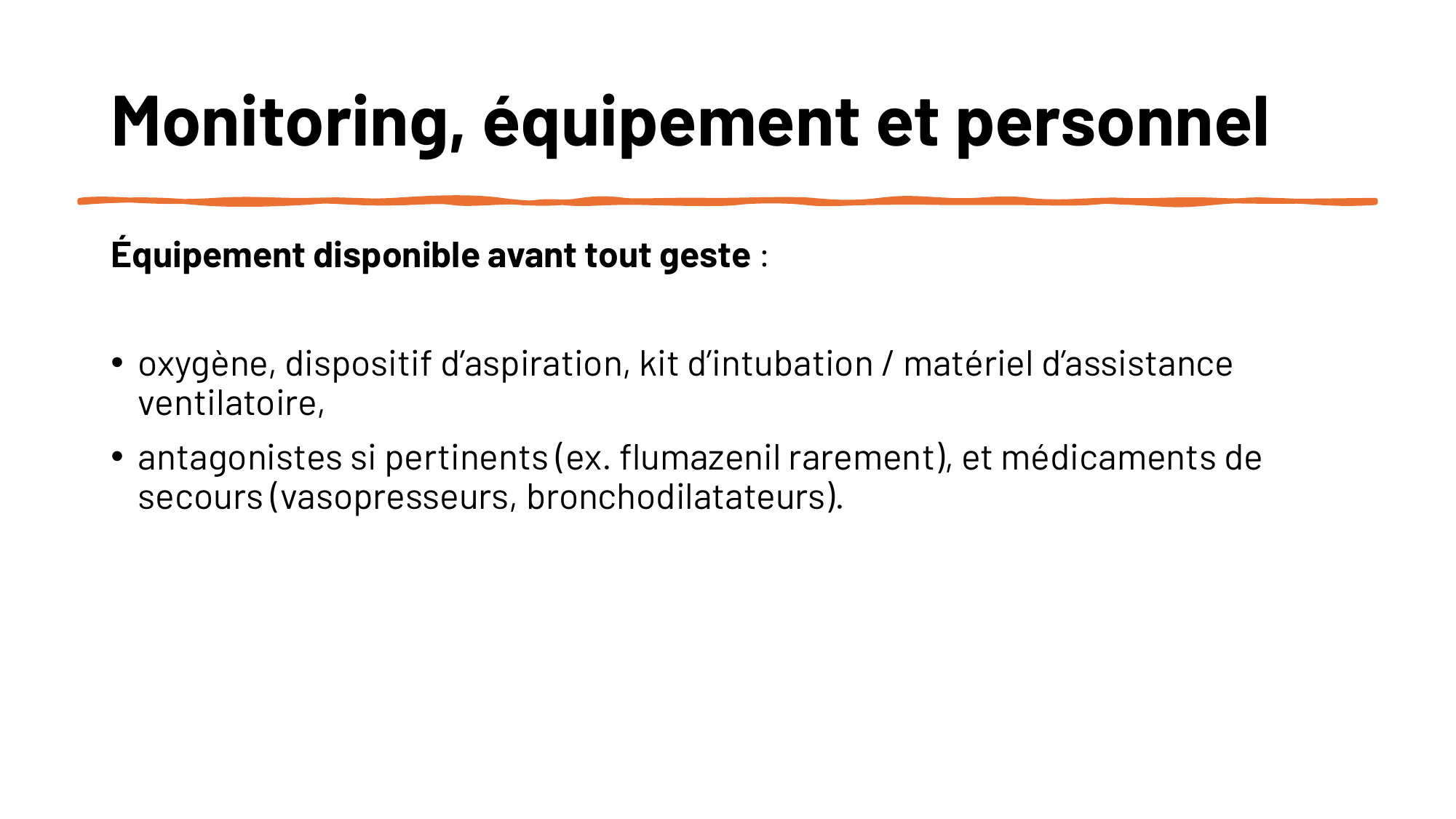

# Monitoring, équipement et personnel

Équipement disponible avant tout geste :

oxygène, dispositif d’aspiration, kit d’intubation / matériel d’assistance ventilatoire,
antagonistes si pertinents (ex. flumazenil rarement), et médicaments de secours (vasopresseurs, bronchodilatateurs).